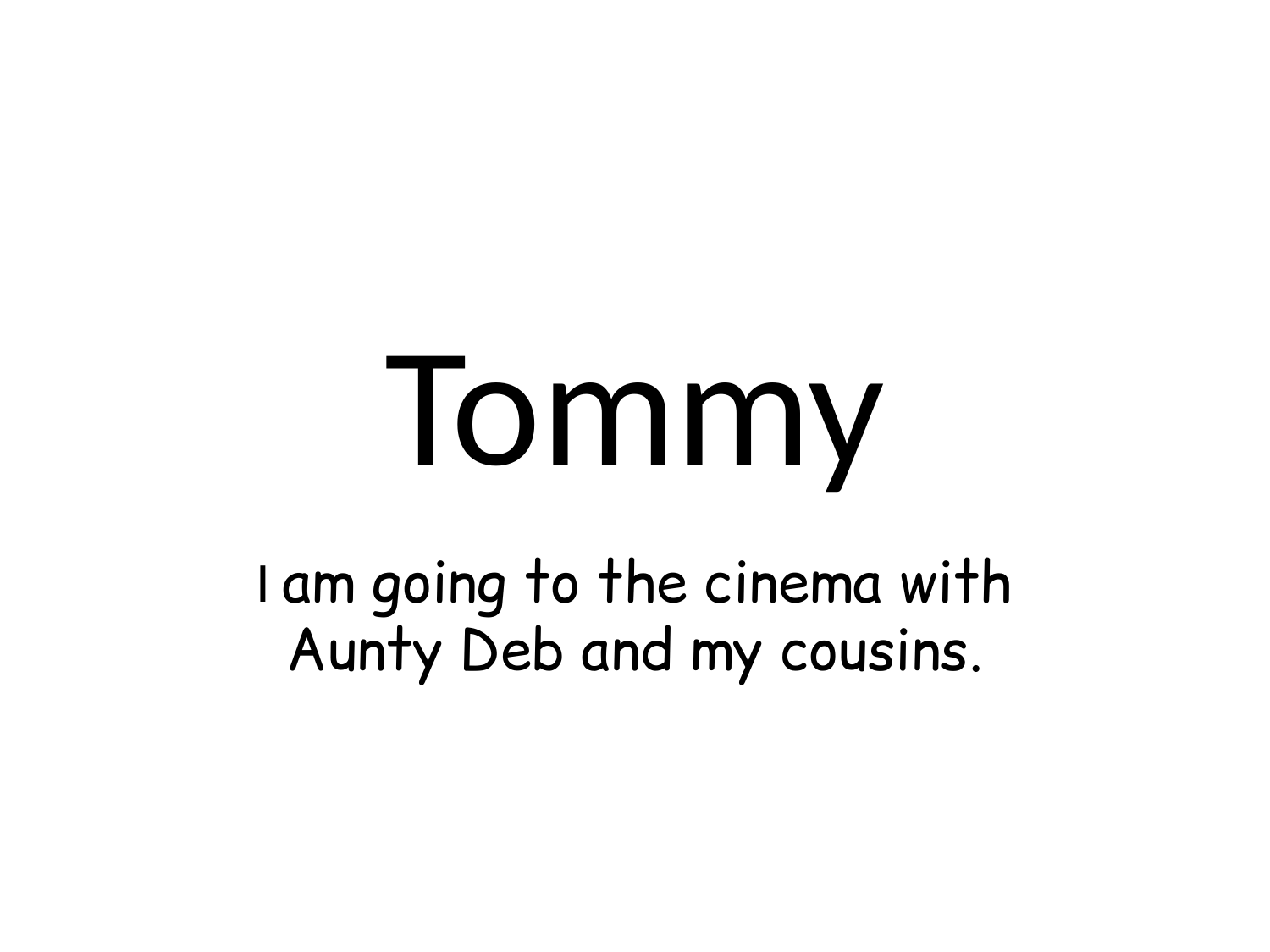

# Tommy
I am going to the cinema with Aunty Deb and my cousins.